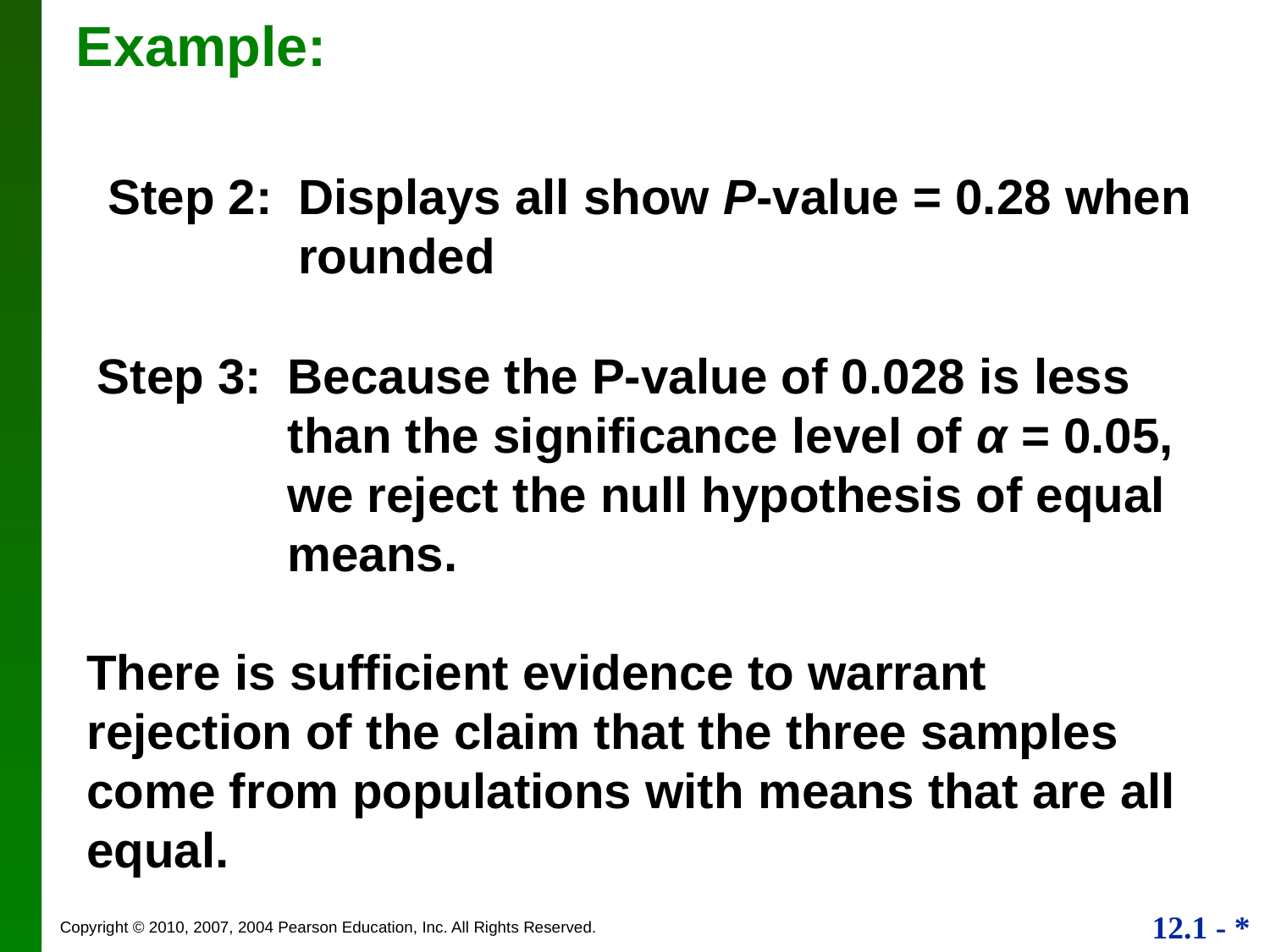

Example:
Step 2:	Displays all show P-value = 0.28 when rounded
Step 3:	Because the P-value of 0.028 is less than the significance level of α = 0.05, we reject the null hypothesis of equal means.
There is sufficient evidence to warrant rejection of the claim that the three samples come from populations with means that are all equal.